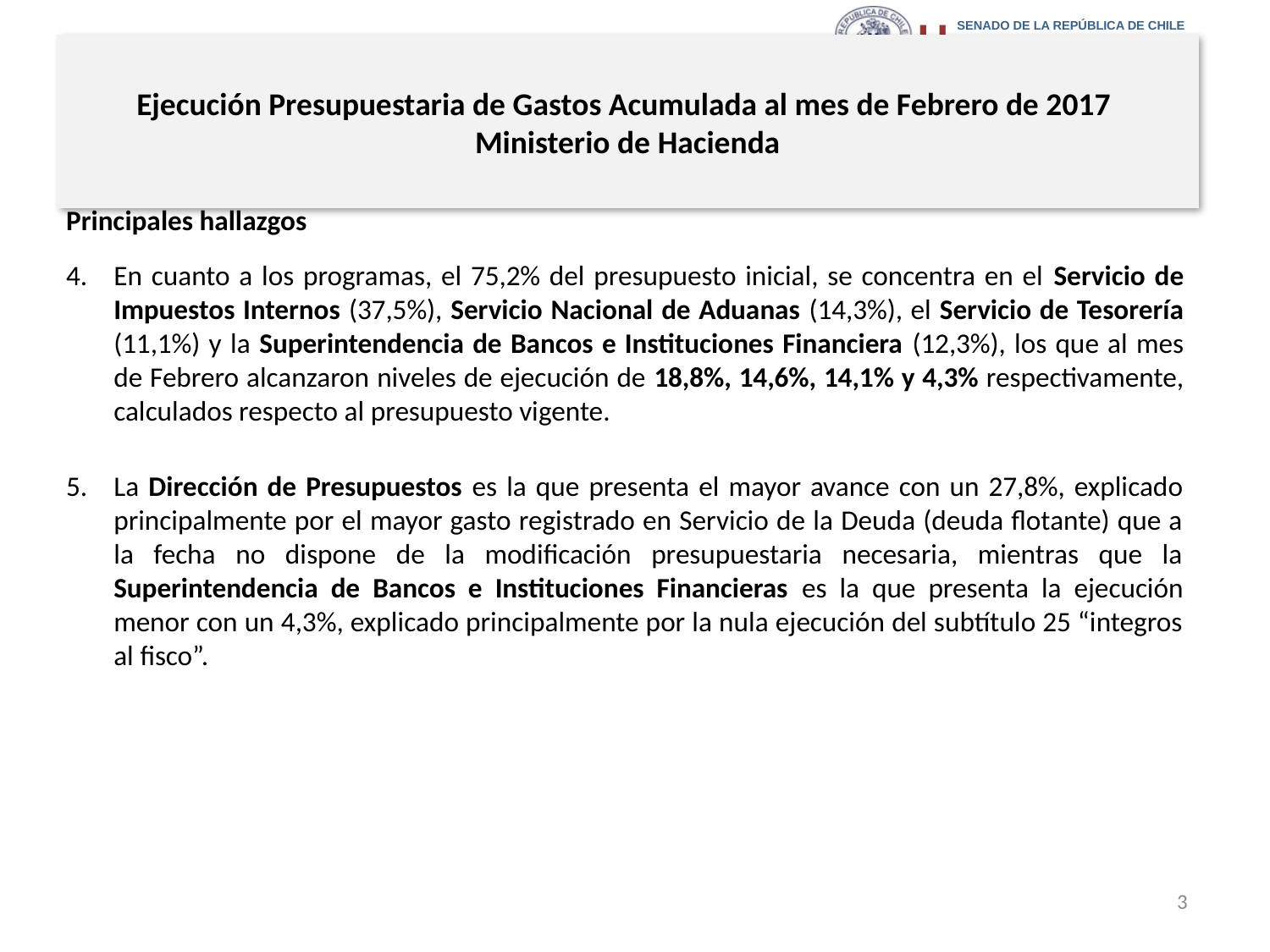

# Ejecución Presupuestaria de Gastos Acumulada al mes de Febrero de 2017 Ministerio de Hacienda
Principales hallazgos
En cuanto a los programas, el 75,2% del presupuesto inicial, se concentra en el Servicio de Impuestos Internos (37,5%), Servicio Nacional de Aduanas (14,3%), el Servicio de Tesorería (11,1%) y la Superintendencia de Bancos e Instituciones Financiera (12,3%), los que al mes de Febrero alcanzaron niveles de ejecución de 18,8%, 14,6%, 14,1% y 4,3% respectivamente, calculados respecto al presupuesto vigente.
La Dirección de Presupuestos es la que presenta el mayor avance con un 27,8%, explicado principalmente por el mayor gasto registrado en Servicio de la Deuda (deuda flotante) que a la fecha no dispone de la modificación presupuestaria necesaria, mientras que la Superintendencia de Bancos e Instituciones Financieras es la que presenta la ejecución menor con un 4,3%, explicado principalmente por la nula ejecución del subtítulo 25 “integros al fisco”.

3